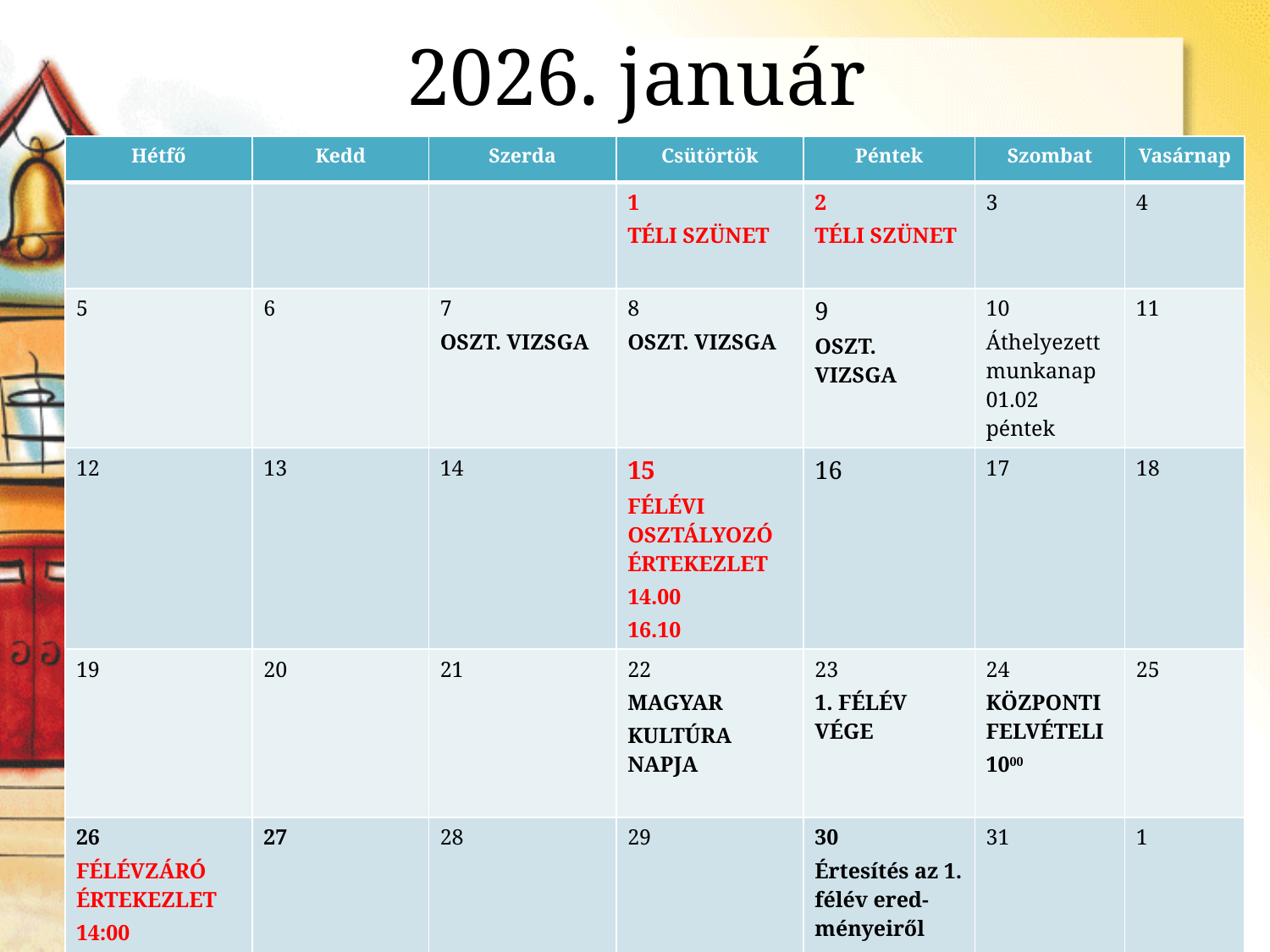

# 2026. január
| Hétfő | Kedd | Szerda | Csütörtök | Péntek | Szombat | Vasárnap |
| --- | --- | --- | --- | --- | --- | --- |
|  |  |  | 1 TÉLI SZÜNET | 2 TÉLI SZÜNET | 3 | 4 |
| 5 | 6 | 7 OSZT. VIZSGA | 8 OSZT. VIZSGA | 9 OSZT. VIZSGA | 10 Áthelyezett munkanap 01.02 péntek | 11 |
| 12 | 13 | 14 | 15 FÉLÉVI OSZTÁLYOZÓ ÉRTEKEZLET 14.00 16.10 | 16 | 17 | 18 |
| 19 | 20 | 21 | 22 MAGYAR KULTÚRA NAPJA | 23 1. FÉLÉV VÉGE | 24 KÖZPONTI FELVÉTELI 1000 | 25 |
| 26 FÉLÉVZÁRÓ ÉRTEKEZLET 14:00 | 27 | 28 | 29 | 30 Értesítés az 1. félév ered-ményeiről | 31 | 1 |